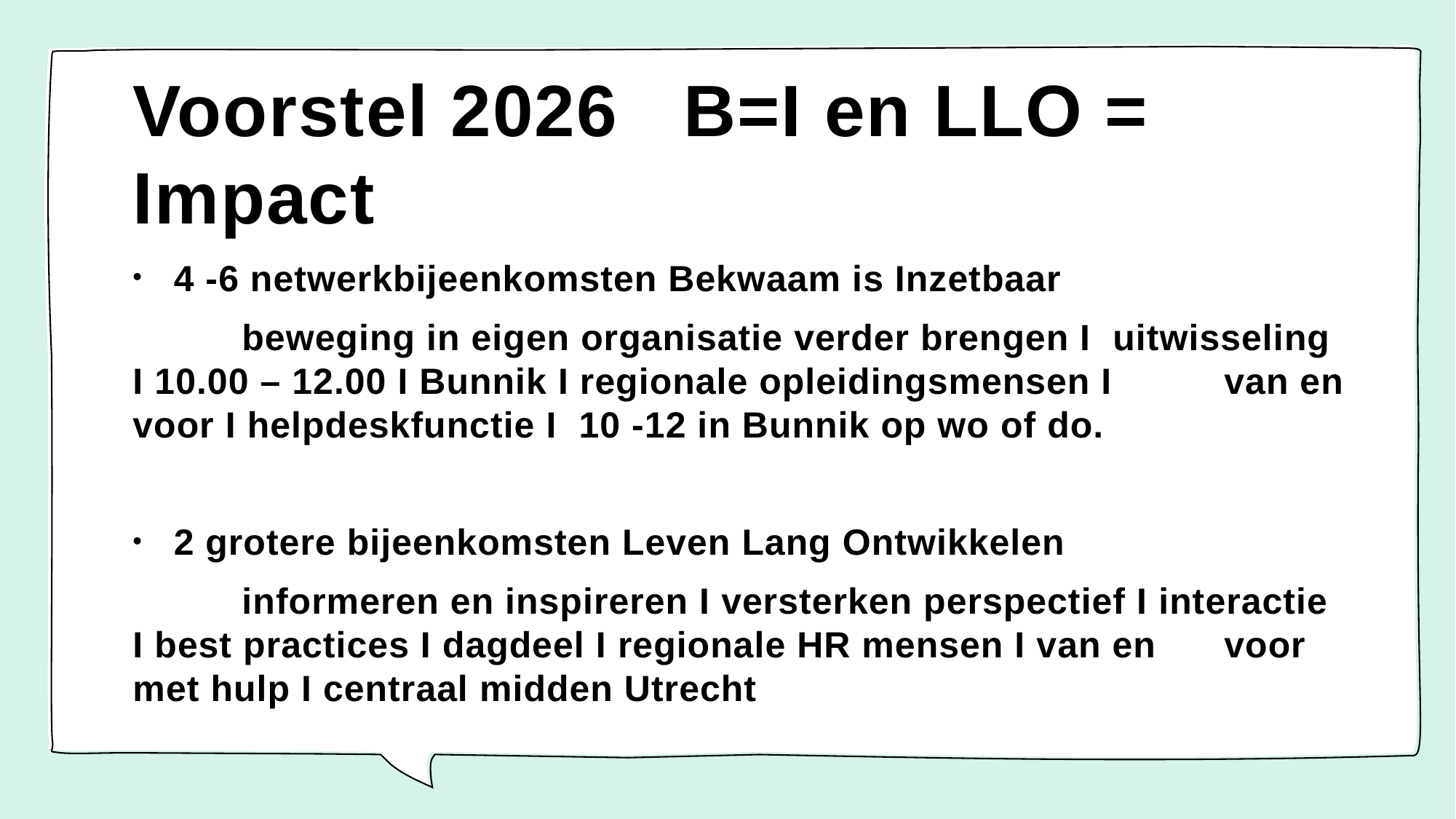

# Voorstel 2026   B=I en LLO = Impact
4 -6 netwerkbijeenkomsten Bekwaam is Inzetbaar
	beweging in eigen organisatie verder brengen I  uitwisseling I 10.00 – 12.00 I Bunnik I regionale opleidingsmensen I 	van en voor I helpdeskfunctie I  10 -12 in Bunnik op wo of do.

2 grotere bijeenkomsten Leven Lang Ontwikkelen
	informeren en inspireren I versterken perspectief I interactie I best practices I dagdeel I regionale HR mensen I van en 	voor met hulp I centraal midden Utrecht